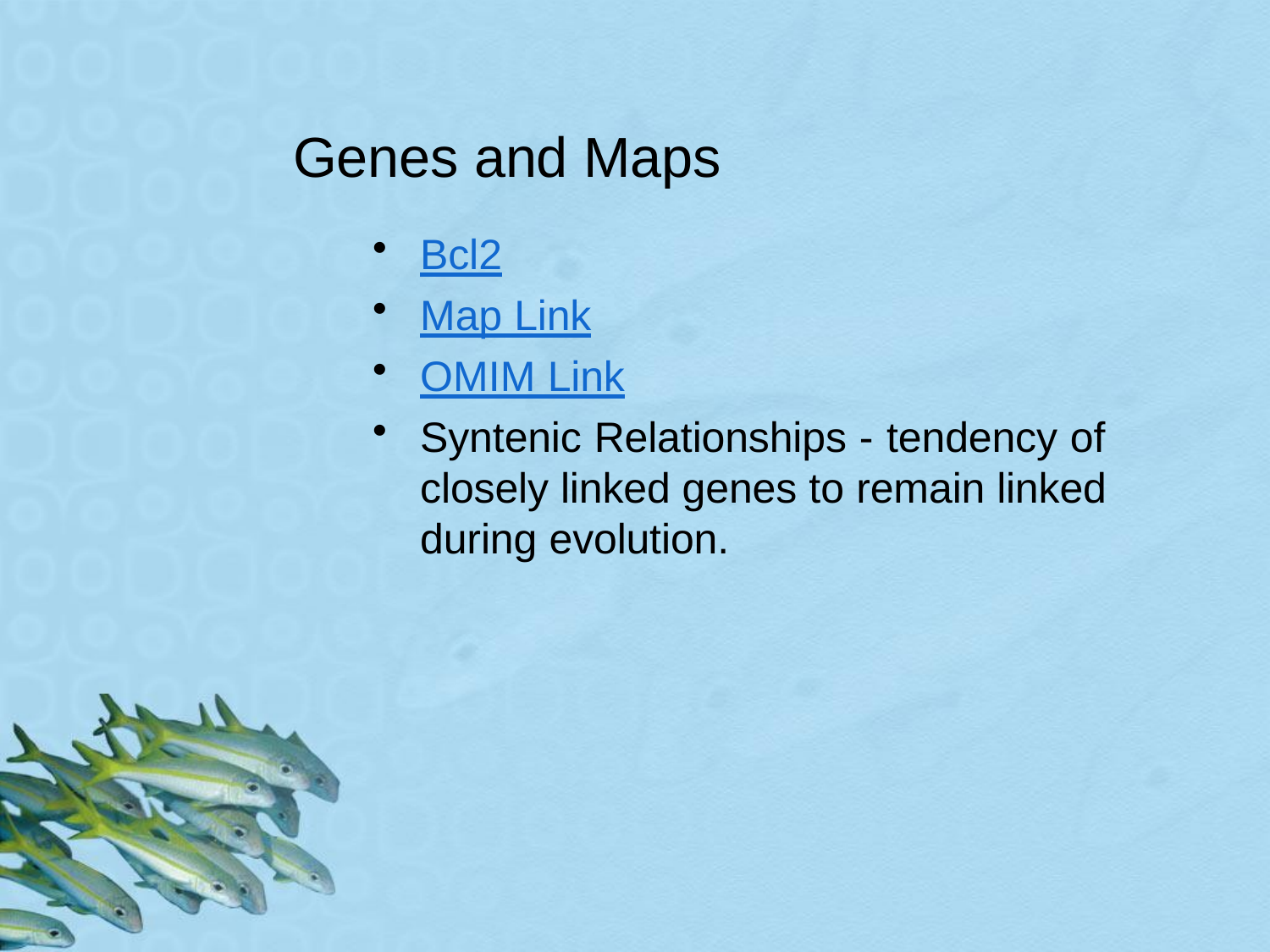

# Genes and Maps
Bcl2
Map Link
OMIM Link
Syntenic Relationships - tendency of  closely linked genes to remain linked  during evolution.